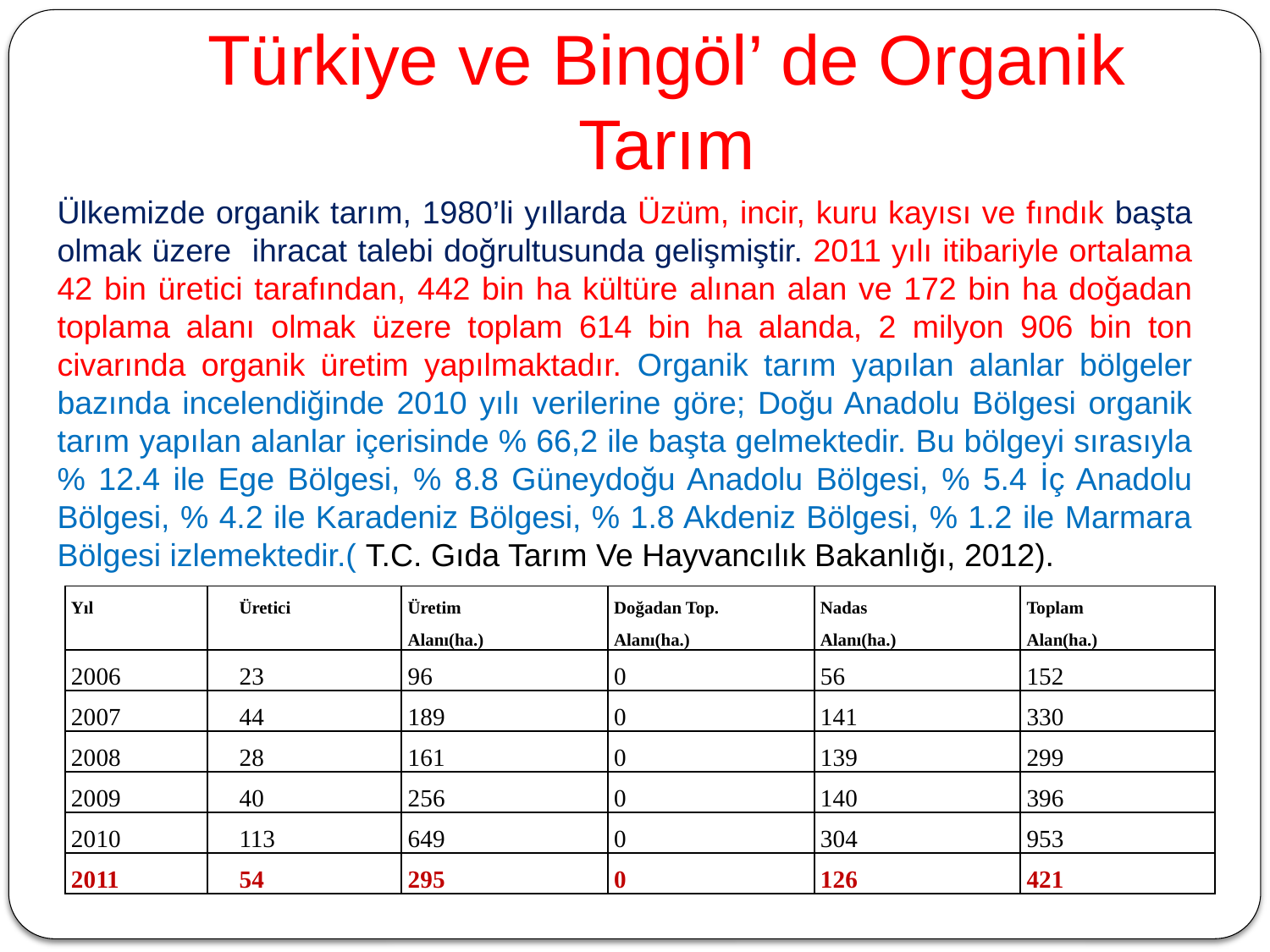

# Türkiye ve Bingöl’ de Organik Tarım
Ülkemizde organik tarım, 1980’li yıllarda Üzüm, incir, kuru kayısı ve fındık başta olmak üzere  ihracat talebi doğrultusunda gelişmiştir. 2011 yılı itibariyle ortalama 42 bin üretici tarafından, 442 bin ha kültüre alınan alan ve 172 bin ha doğadan toplama alanı olmak üzere toplam 614 bin ha alanda, 2 milyon 906 bin ton civarında organik üretim yapılmaktadır. Organik tarım yapılan alanlar bölgeler bazında incelendiğinde 2010 yılı verilerine göre; Doğu Anadolu Bölgesi organik tarım yapılan alanlar içerisinde % 66,2 ile başta gelmektedir. Bu bölgeyi sırasıyla % 12.4 ile Ege Bölgesi, % 8.8 Güneydoğu Anadolu Bölgesi, % 5.4 İç Anadolu Bölgesi, % 4.2 ile Karadeniz Bölgesi, % 1.8 Akdeniz Bölgesi, % 1.2 ile Marmara Bölgesi izlemektedir.( T.C. Gıda Tarım Ve Hayvancılık Bakanlığı, 2012).

| Yıl |  | Üretici | Üretim | Doğadan Top. | Nadas | Toplam |
| --- | --- | --- | --- | --- | --- | --- |
|  |  |  | Alanı(ha.) | Alanı(ha.) | Alanı(ha.) | Alan(ha.) |
| 2006 |  | 23 | 96 | 0 | 56 | 152 |
| 2007 |  | 44 | 189 | 0 | 141 | 330 |
| 2008 |  | 28 | 161 | 0 | 139 | 299 |
| 2009 |  | 40 | 256 | 0 | 140 | 396 |
| 2010 |  | 113 | 649 | 0 | 304 | 953 |
| 2011 |  | 54 | 295 | 0 | 126 | 421 |